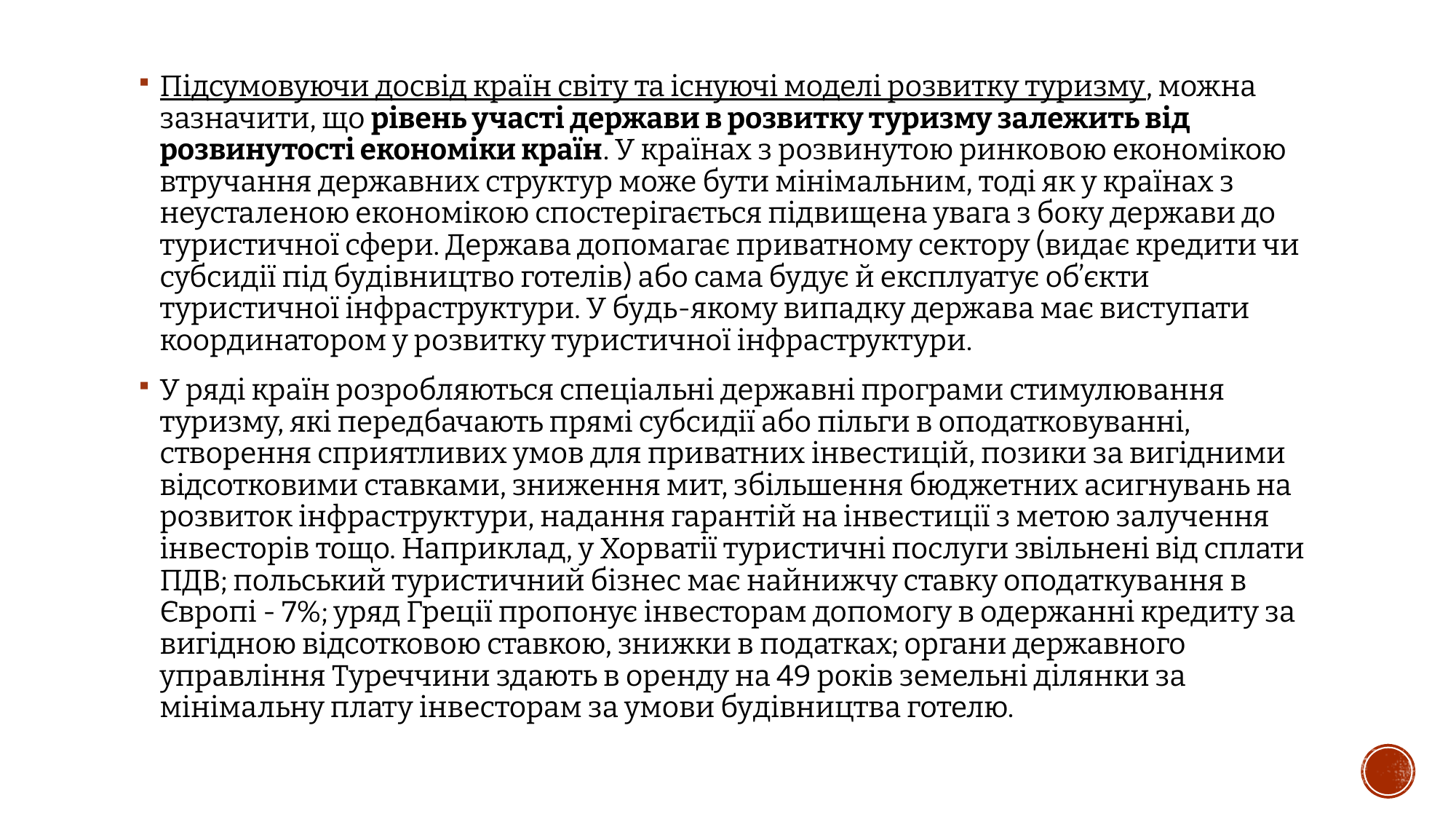

Підсумовуючи досвід країн світу та існуючі моделі розвитку туризму, можна зазначити, що рівень участі держави в розвитку туризму залежить від розвинутості економіки країн. У країнах з розвинутою ринковою економікою втручання державних структур може бути мінімальним, тоді як у країнах з неусталеною економікою спостерігається підвищена увага з боку держави до туристичної сфери. Держава допомагає приватному сектору (видає кредити чи субсидії під будівництво готелів) або сама будує й експлуатує об’єкти туристичної інфраструктури. У будь-якому випадку держава має виступати координатором у розвитку туристичної інфраструктури.
У ряді країн розробляються спеціальні державні програми стимулювання туризму, які передбачають прямі субсидії або пільги в оподатковуванні, створення сприятливих умов для приватних інвестицій, позики за вигідними відсотковими ставками, зниження мит, збільшення бюджетних асигнувань на розвиток інфраструктури, надання гарантій на інвестиції з метою залучення інвесторів тощо. Наприклад, у Хорватії туристичні послуги звільнені від сплати ПДВ; польський туристичний бізнес має найнижчу ставку оподаткування в Європі - 7%; уряд Греції пропонує інвесторам допомогу в одержанні кредиту за вигідною відсотковою ставкою, знижки в податках; органи державного управління Туреччини здають в оренду на 49 років земельні ділянки за мінімальну плату інвесторам за умови будівництва готелю.